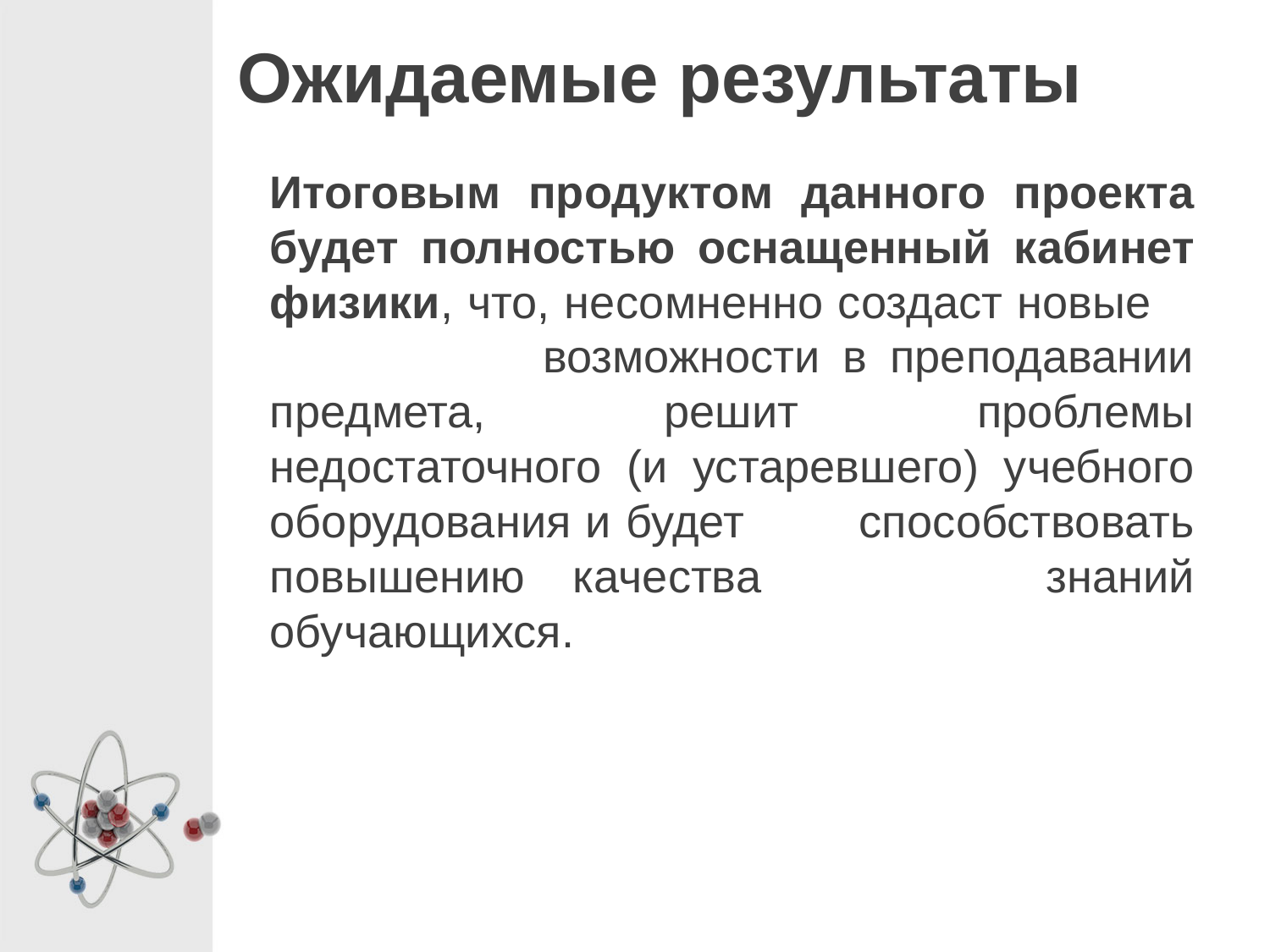

# Ожидаемые результаты
Итоговым продуктом данного проекта будет полностью оснащенный кабинет физики, что, несомненно создаст новые                возможности в преподавании предмета, решит проблемы недостаточного (и устаревшего) учебного оборудования и будет        способствовать повышению качества      знаний обучающихся.